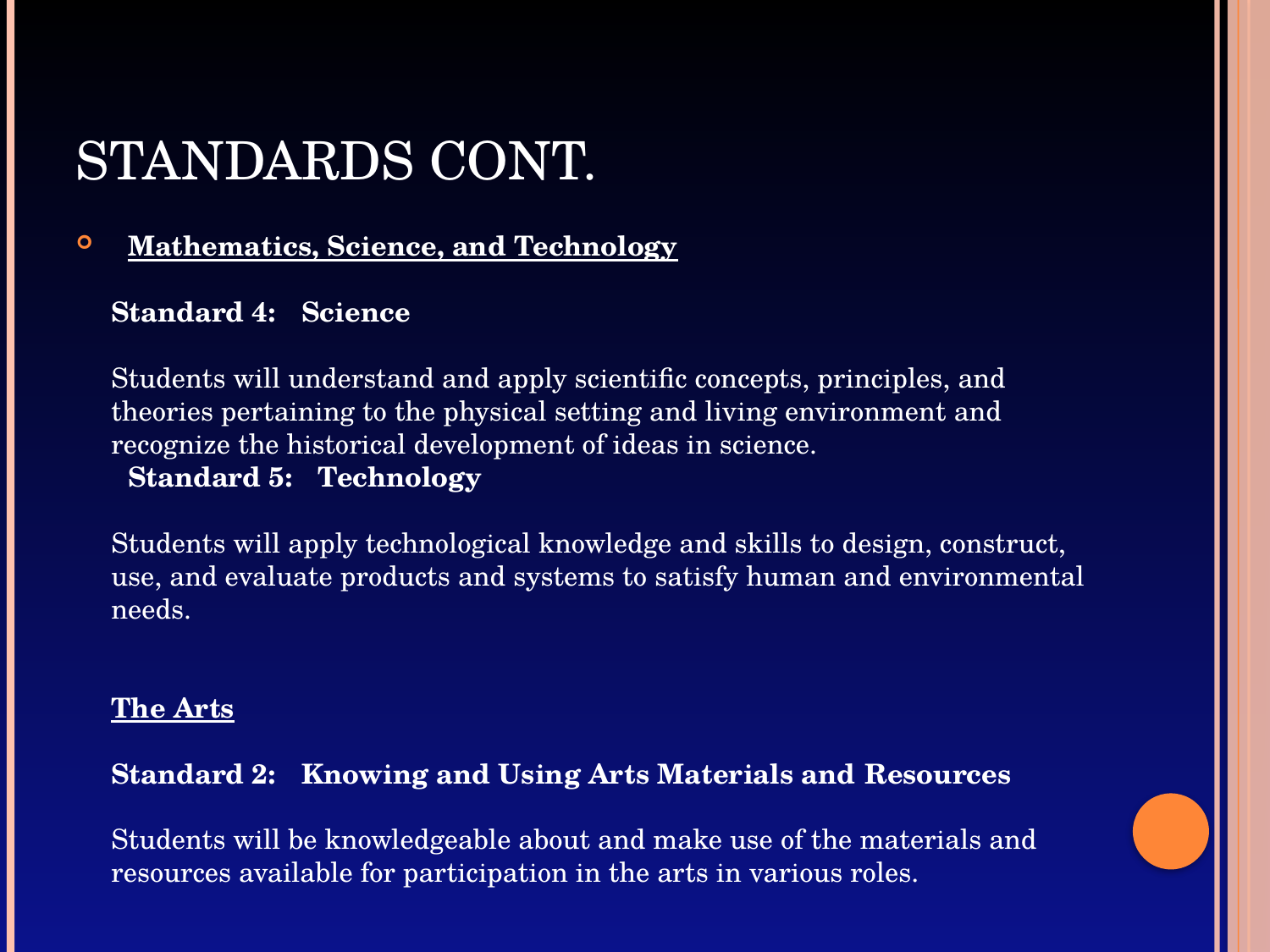

# Standards cont.
  Mathematics, Science, and Technology
Standard 4:   Science
Students will understand and apply scientific concepts, principles, and theories pertaining to the physical setting and living environment and recognize the historical development of ideas in science.
  Standard 5:   Technology
Students will apply technological knowledge and skills to design, construct, use, and evaluate products and systems to satisfy human and environmental needs.
The Arts
Standard 2:   Knowing and Using Arts Materials and Resources
Students will be knowledgeable about and make use of the materials and resources available for participation in the arts in various roles.